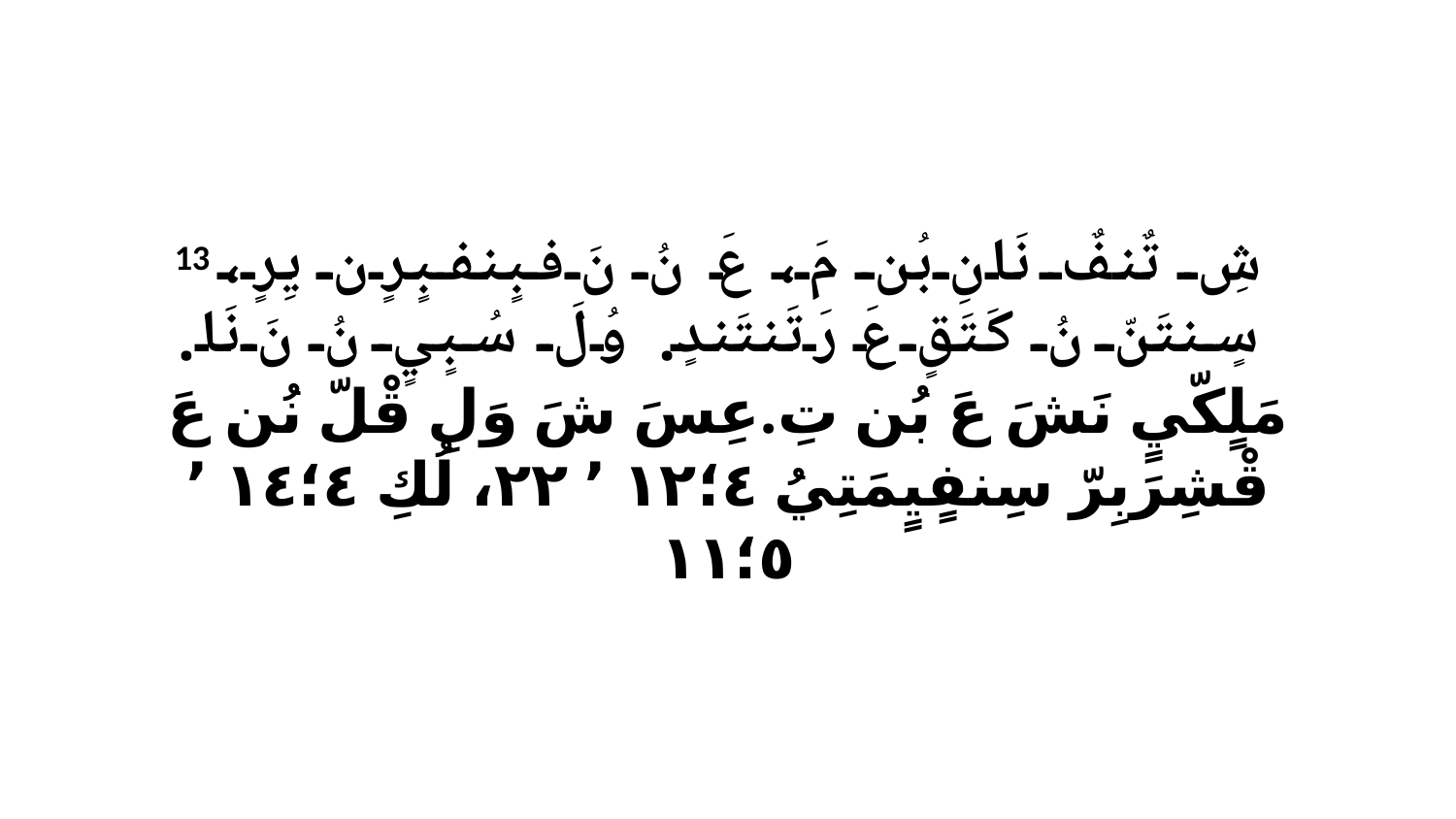

13 شِ تٌنفٌ نَانِ بُن مَ، عَ نُ نَ فبٍنفبٍرٍن يِرٍ، سٍنتَنّ نُ كَتَقٍ عَ رَتَنتَندٍ. وُلَ سُبٍيٍ نُ نَ نَا. مَلٍكّيٍ نَشَ عَ بُن تِ.عِسَ شَ وَلِ قْلّ نُن عَ قْشِرَبِرّ سِنفٍيٍمَتِيُ ٤‏؛١٢ ٬ ٢٢، لُكِ ٤‏؛١٤ ٬ ٥‏؛١١